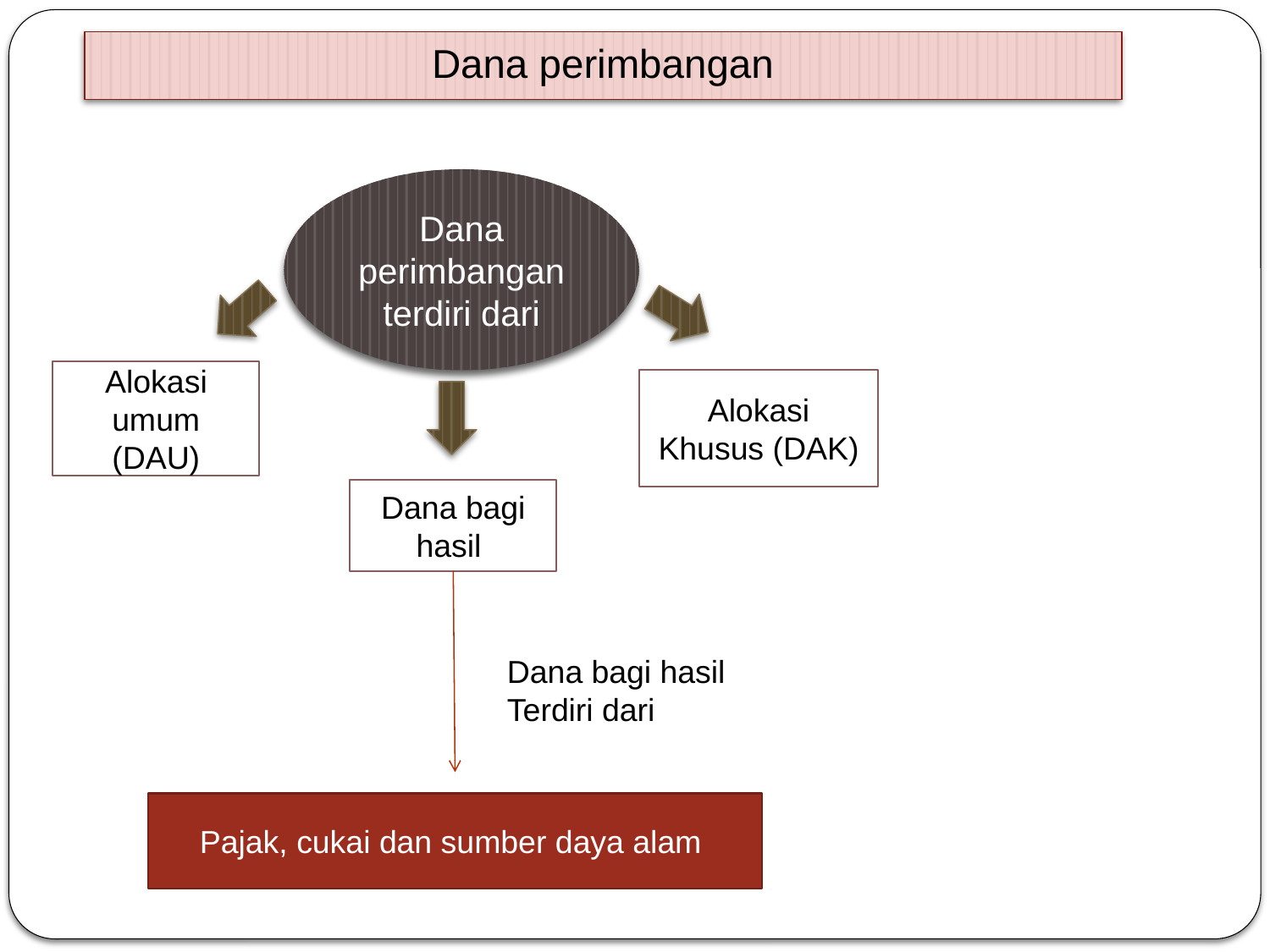

# Dana perimbangan
Dana perimbangan terdiri dari

Alokasi umum (DAU)
Alokasi Khusus (DAK)

Dana bagi hasil
Dana bagi hasil
Terdiri dari
Pajak, cukai dan sumber daya alam